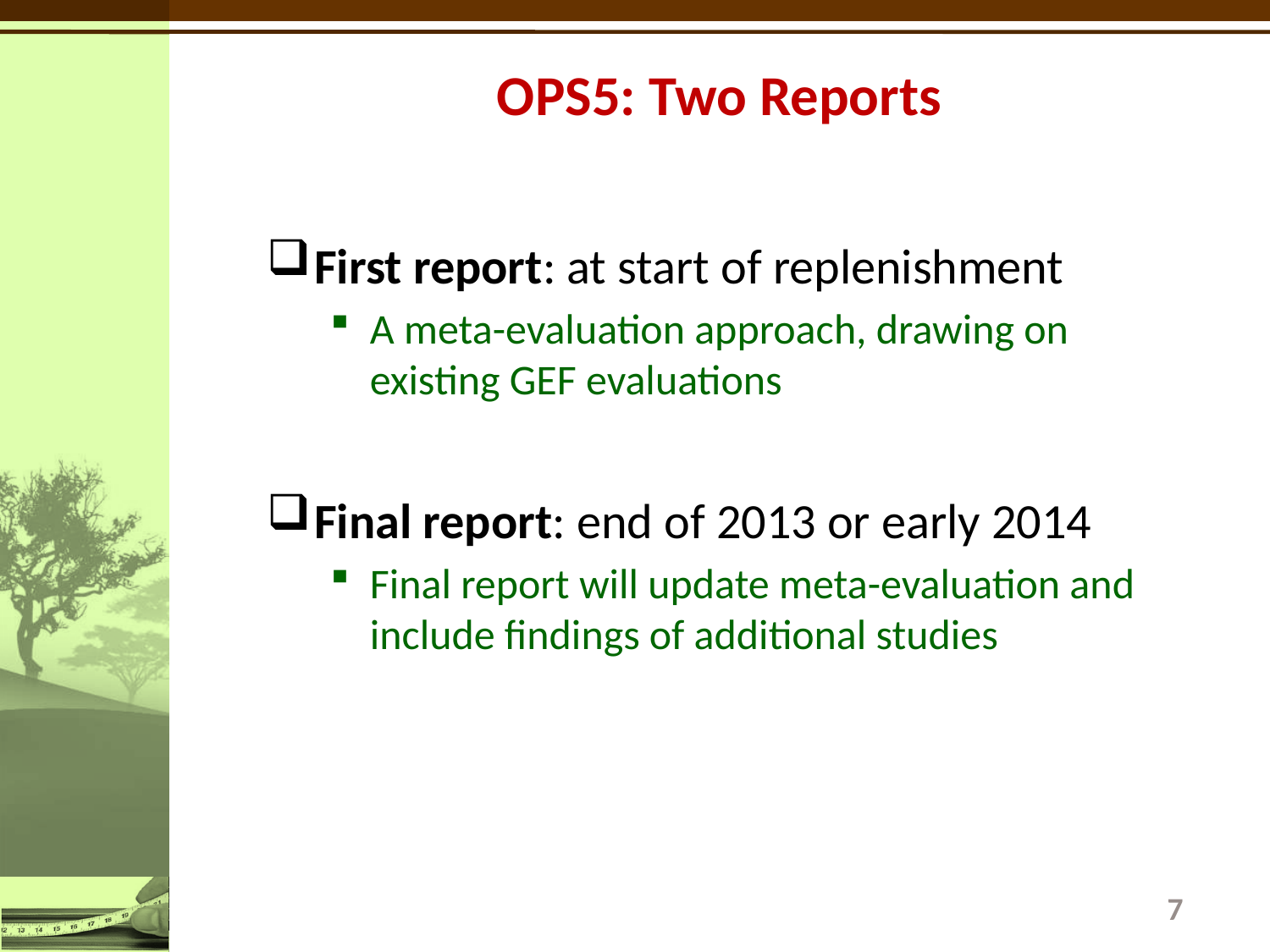

# OPS5: Two Reports

First report: at start of replenishment
A meta-evaluation approach, drawing on existing GEF evaluations

Final report: end of 2013 or early 2014
Final report will update meta-evaluation and include findings of additional studies

7